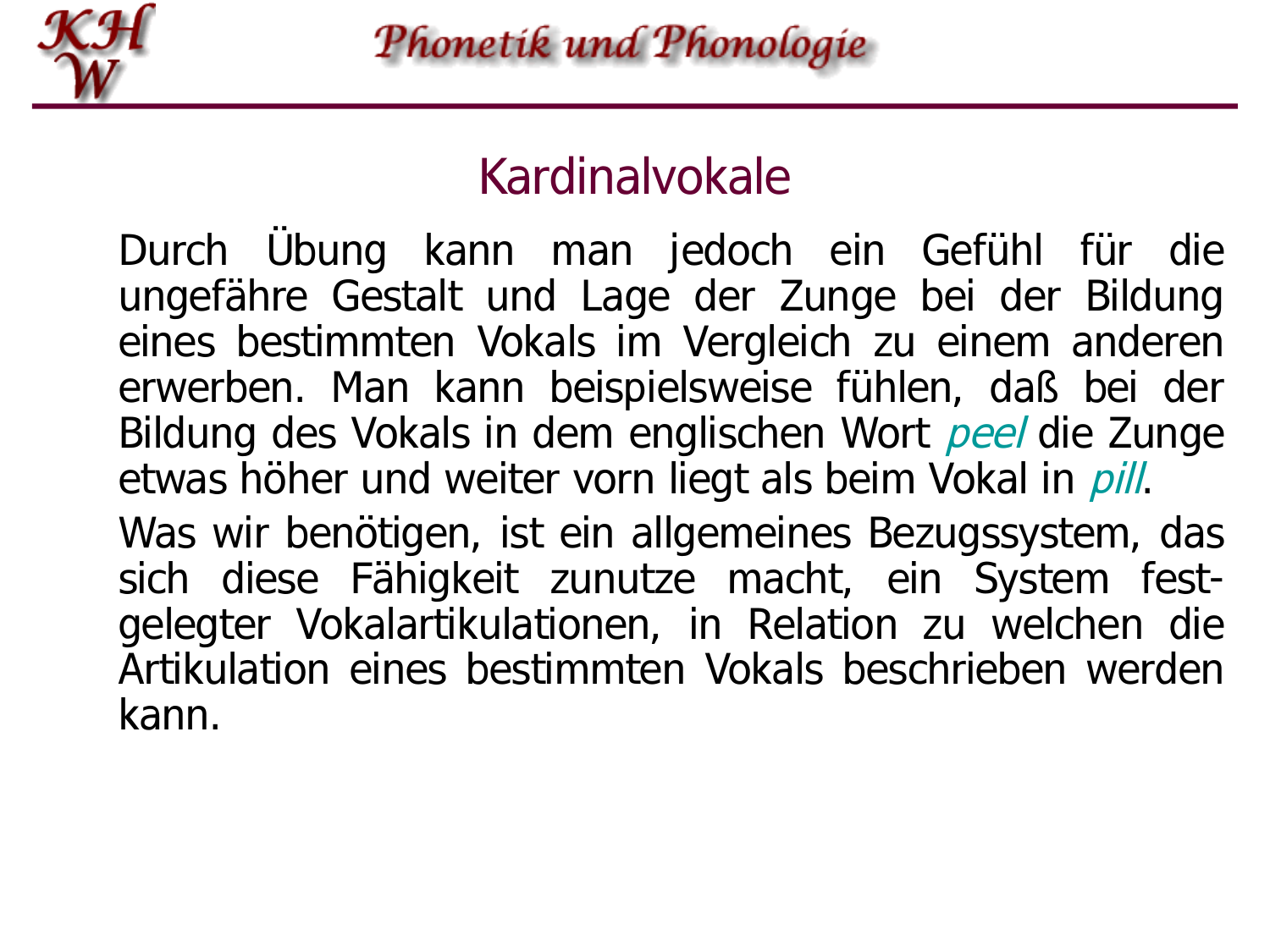

# Kardinalvokale
Durch Übung kann man jedoch ein Gefühl für die ungefähre Gestalt und Lage der Zunge bei der Bildung eines bestimmten Vokals im Vergleich zu einem anderen erwerben. Man kann beispielsweise fühlen, daß bei der Bildung des Vokals in dem englischen Wort peel die Zunge etwas höher und weiter vorn liegt als beim Vokal in pill.
Was wir benötigen, ist ein allgemeines Bezugssystem, das sich diese Fähigkeit zunutze macht, ein System fest-gelegter Vokalartikulationen, in Relation zu welchen die Artikulation eines bestimmten Vokals beschrieben werden kann.